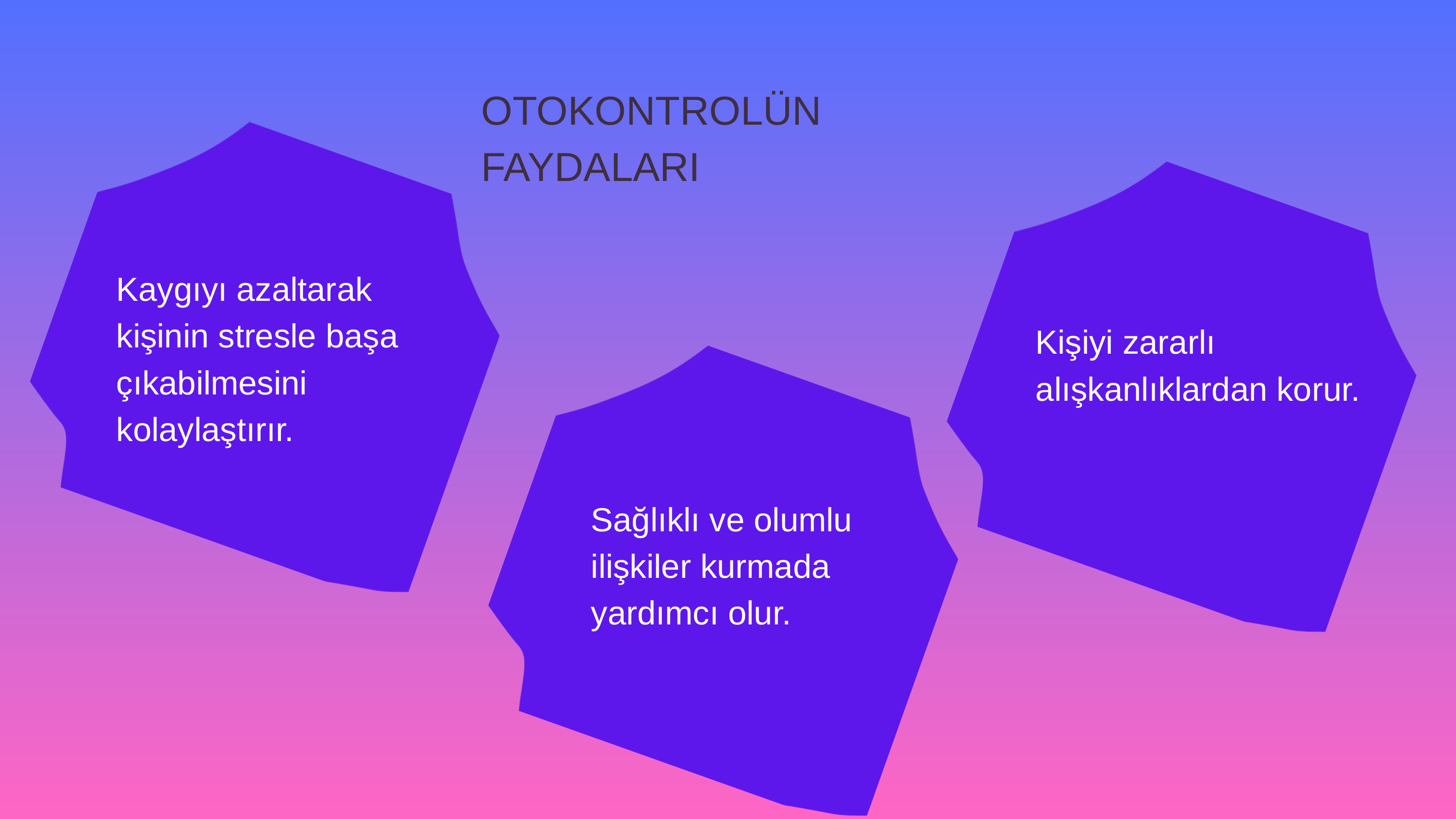

OTOKONTROLÜN FAYDALARI

Kaygıyı azaltarak kişinin stresle başa çıkabilmesini kolaylaştırır.

Kişiyi zararlı alışkanlıklardan korur.

Sağlıklı ve olumlu ilişkiler kurmada yardımcı olur.